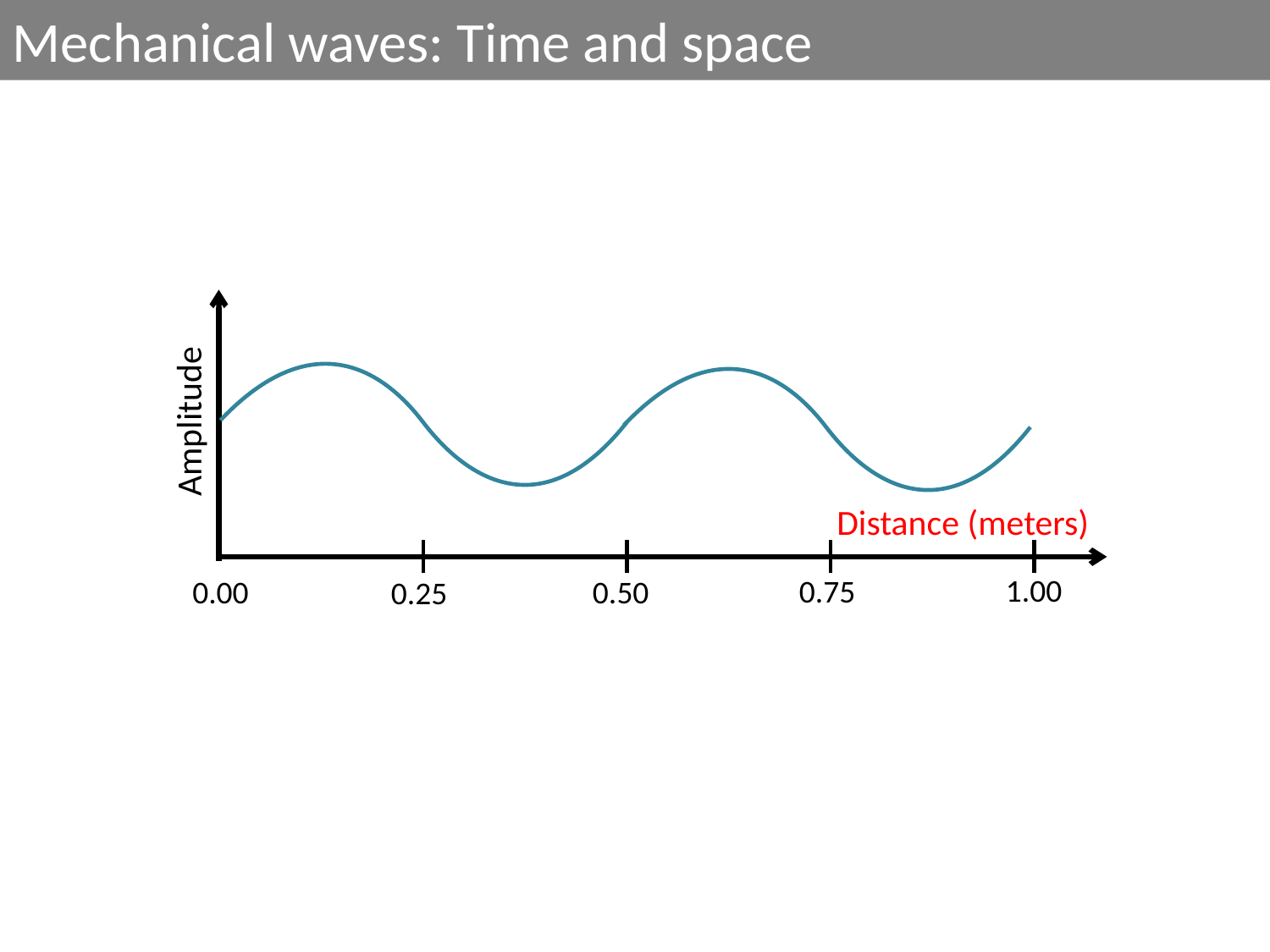

Mechanical waves: Time and space

Amplitude
Distance (meters)
1.00
0.75
0.00
0.50
0.25